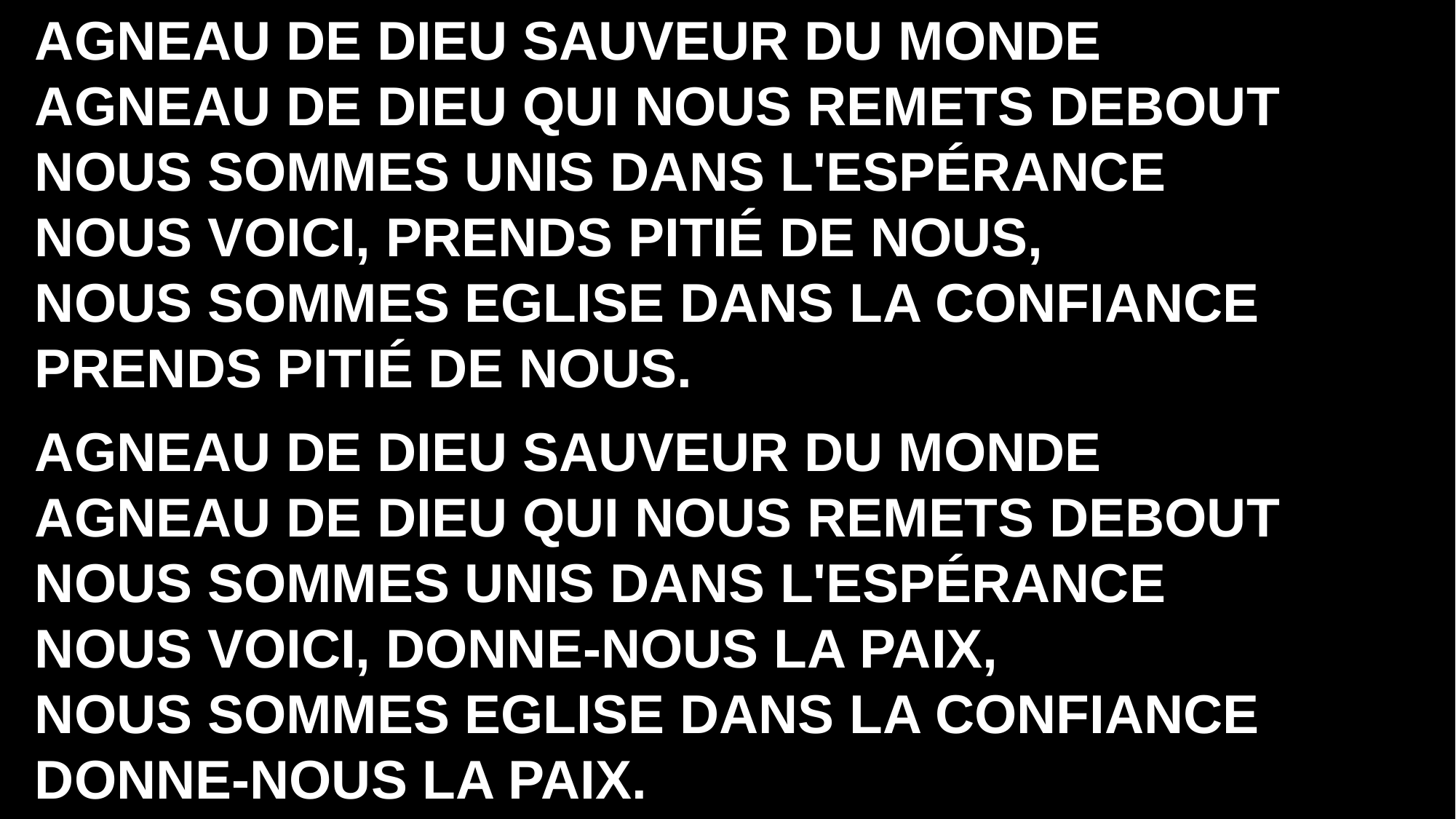

Agneau de Dieu sauveur du monde
Agneau de Dieu qui nous remets debout
Nous sommes unis dans l'espérance
Nous voici, prends pitié de nous,
Nous sommes Eglise dans la confiance
Prends pitié de nous.

Agneau de Dieu sauveur du monde
Agneau de Dieu qui nous remets debout
Nous sommes unis dans l'espérance
Nous voici, Donne-nous la paix,
Nous sommes Eglise dans la confiance
Donne-nous la paix.